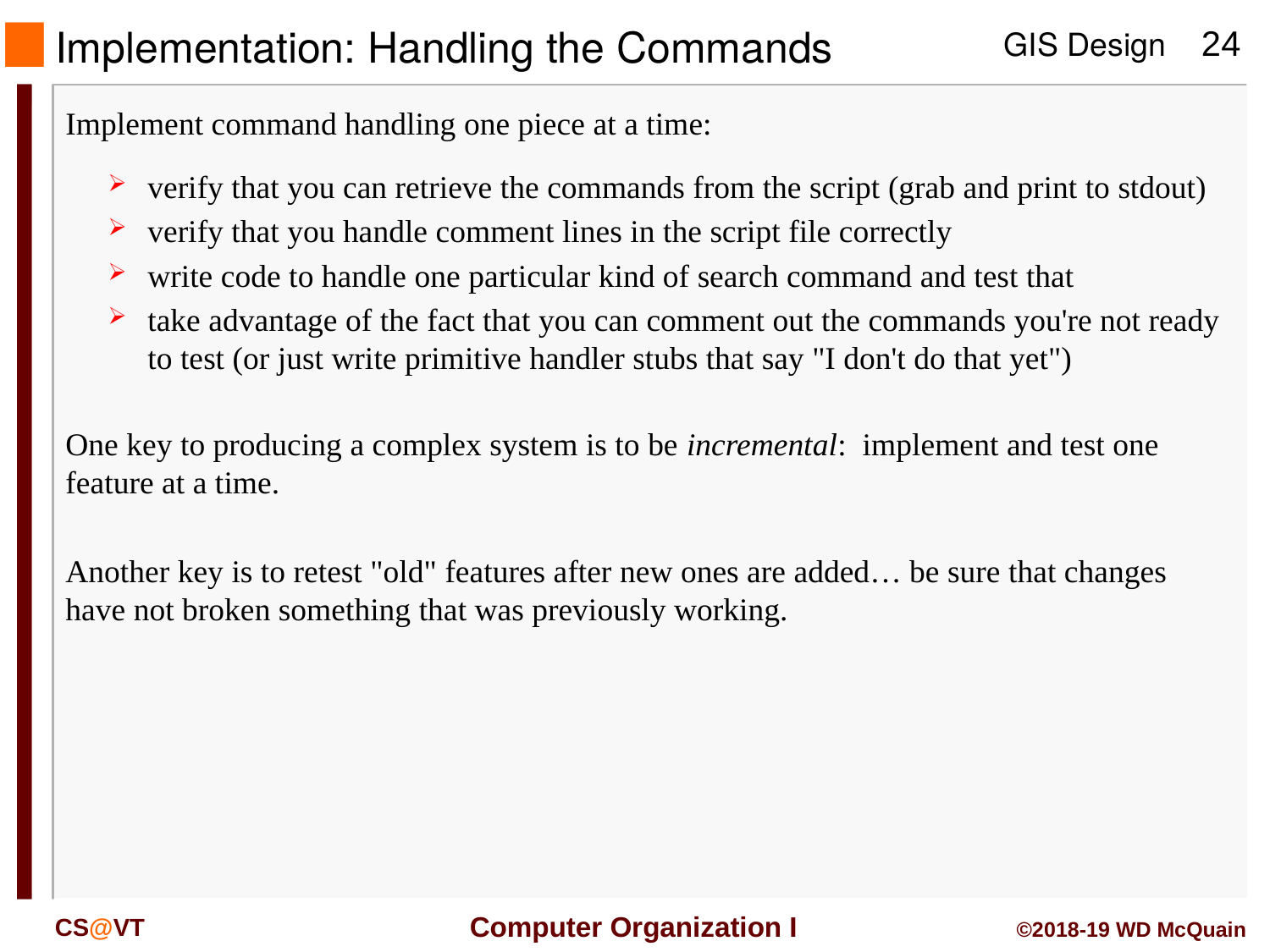

#
Implementation: Handling the Commands
Implement command handling one piece at a time:
verify that you can retrieve the commands from the script (grab and print to stdout)
verify that you handle comment lines in the script file correctly
write code to handle one particular kind of search command and test that
take advantage of the fact that you can comment out the commands you're not ready to test (or just write primitive handler stubs that say "I don't do that yet")
One key to producing a complex system is to be incremental:  implement and test one feature at a time.
Another key is to retest "old" features after new ones are added… be sure that changes have not broken something that was previously working.